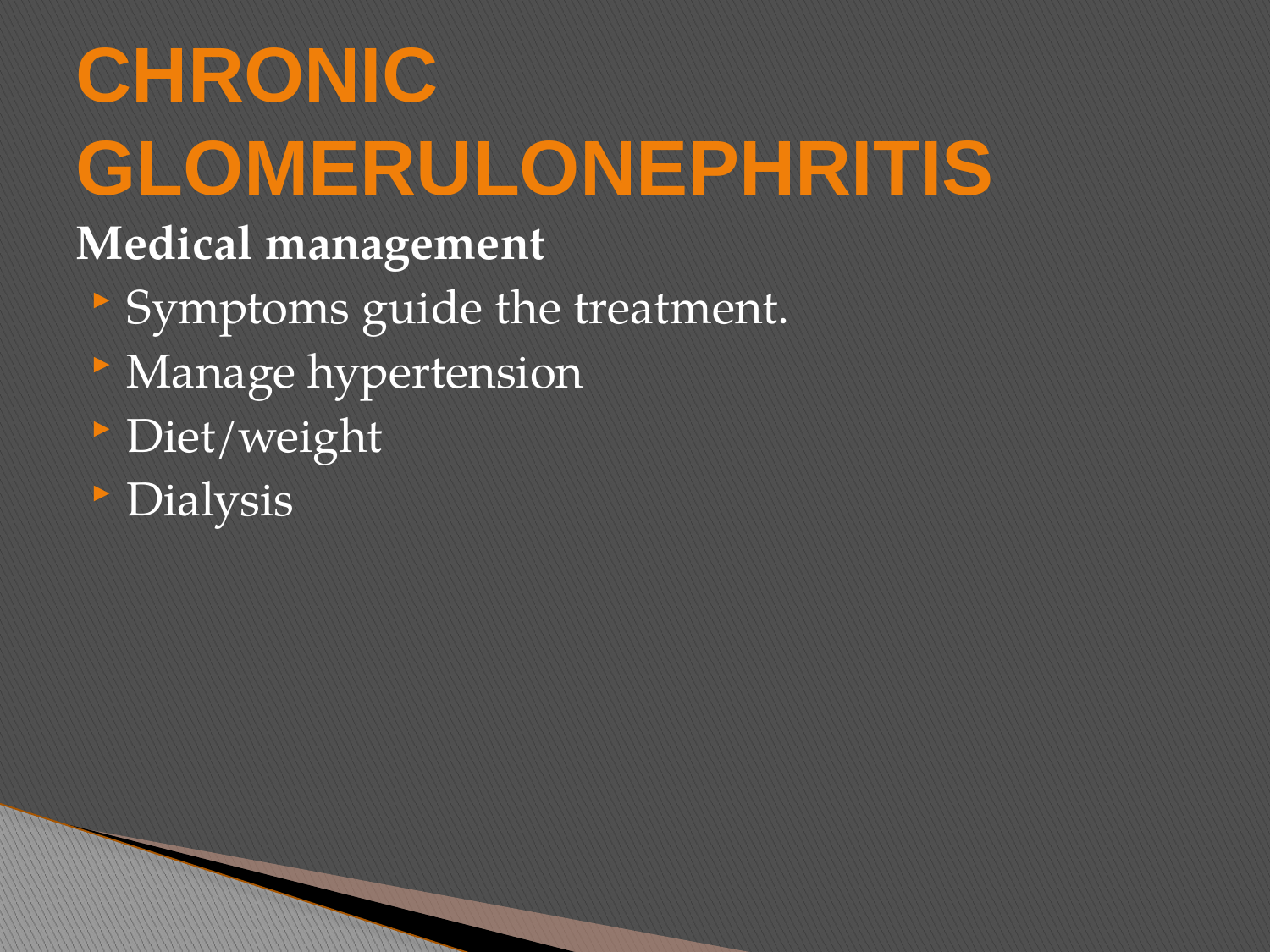

# CHRONIC GLOMERULONEPHRITIS
Medical management
Symptoms guide the treatment.
Manage hypertension
Diet/weight
Dialysis